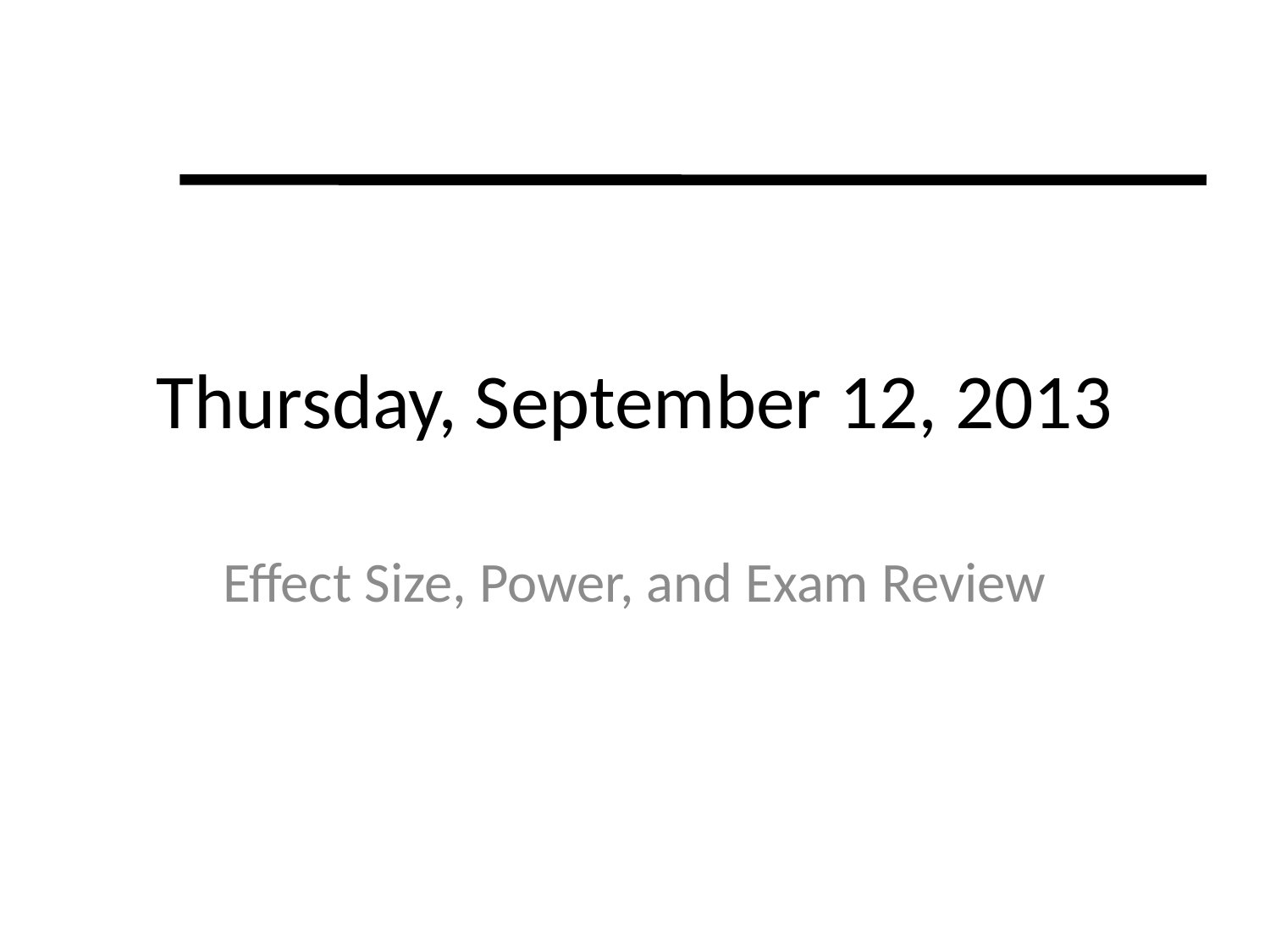

# Thursday, September 12, 2013
Effect Size, Power, and Exam Review